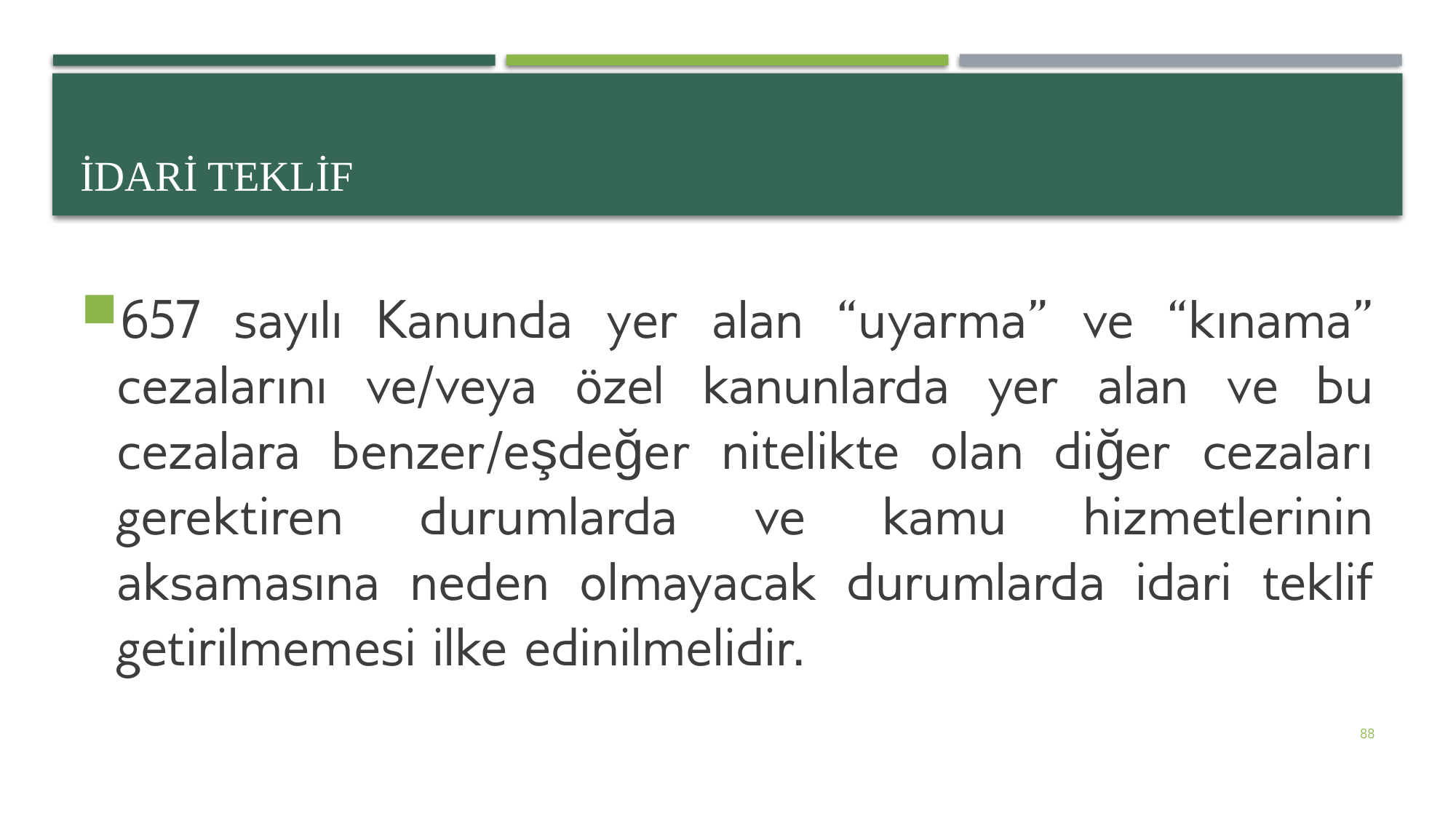

# İdari teklif
657 sayılı Kanunda yer alan “uyarma” ve “kınama” cezalarını ve/veya özel kanunlarda yer alan ve bu cezalara benzer/eşdeğer nitelikte olan diğer cezaları gerektiren durumlarda ve kamu hizmetlerinin aksamasına neden olmayacak durumlarda idari teklif getirilmemesi ilke edinilmelidir.
88